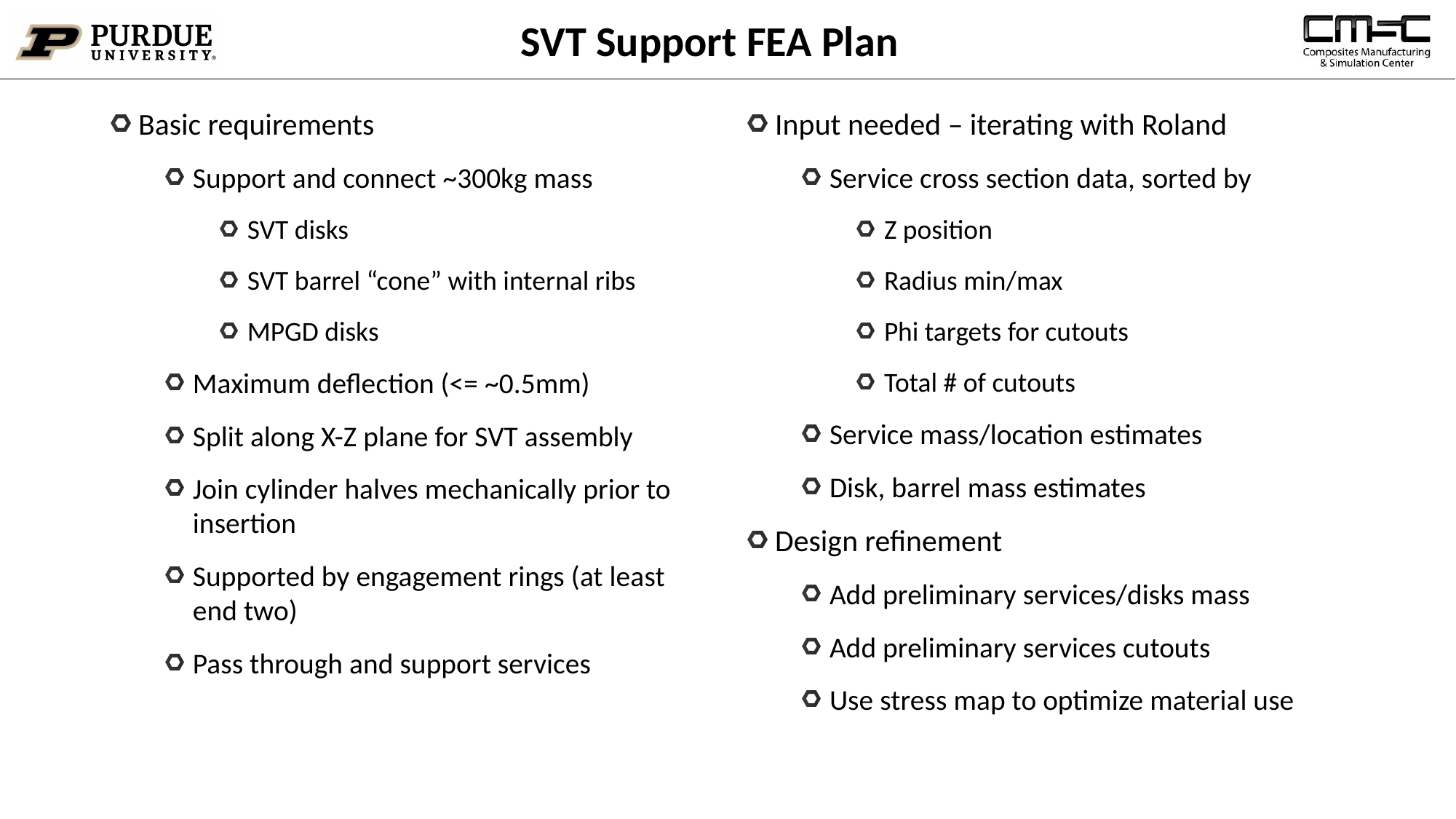

# SVT Support FEA Plan
Basic requirements
Support and connect ~300kg mass
SVT disks
SVT barrel “cone” with internal ribs
MPGD disks
Maximum deflection (<= ~0.5mm)
Split along X-Z plane for SVT assembly
Join cylinder halves mechanically prior to insertion
Supported by engagement rings (at least end two)
Pass through and support services
Input needed – iterating with Roland
Service cross section data, sorted by
Z position
Radius min/max
Phi targets for cutouts
Total # of cutouts
Service mass/location estimates
Disk, barrel mass estimates
Design refinement
Add preliminary services/disks mass
Add preliminary services cutouts
Use stress map to optimize material use